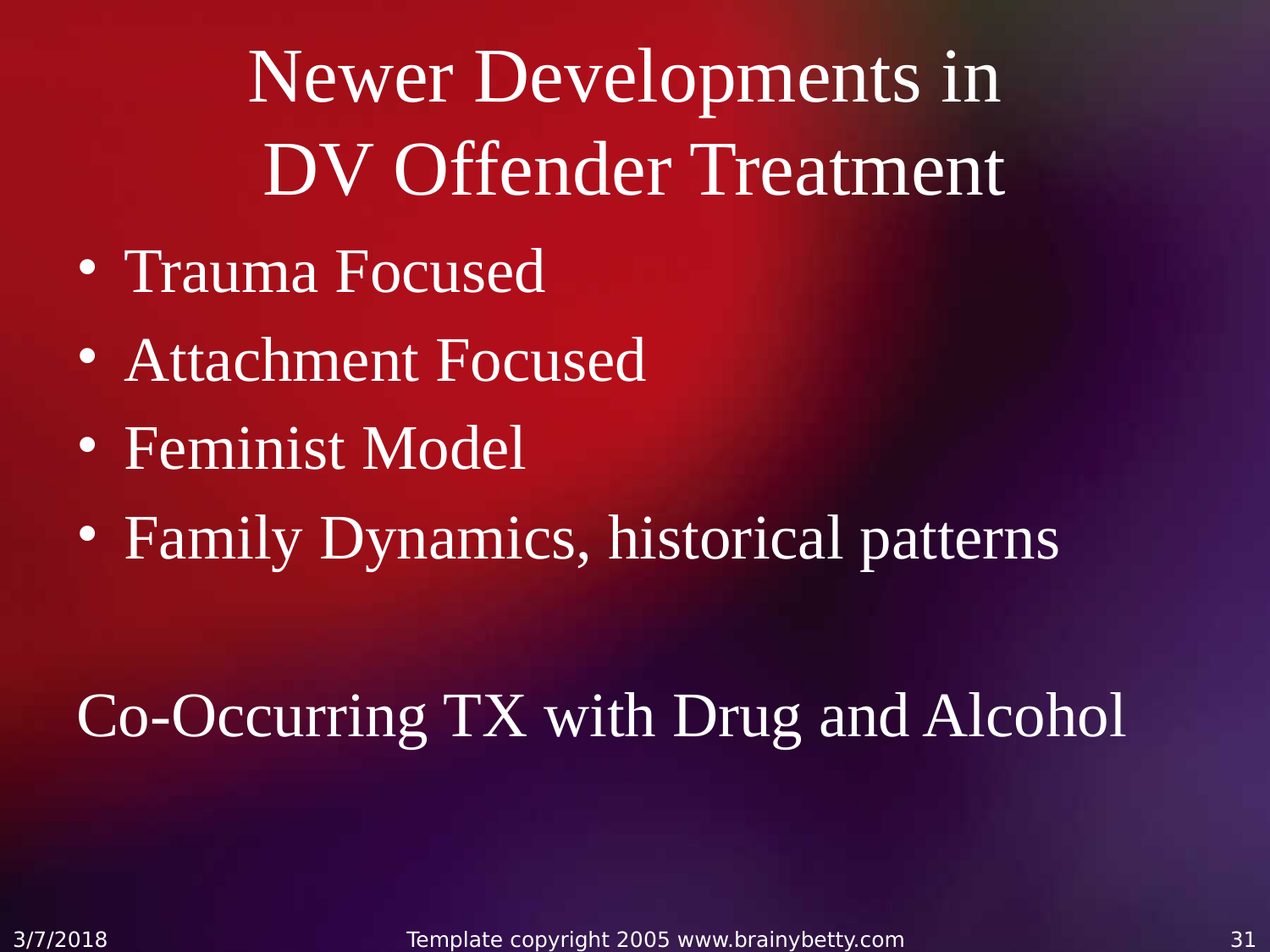

# Newer Developments in DV Offender Treatment
Trauma Focused
Attachment Focused
Feminist Model
Family Dynamics, historical patterns

Co-Occurring TX with Drug and Alcohol
3/7/2018
Template copyright 2005 www.brainybetty.com
31